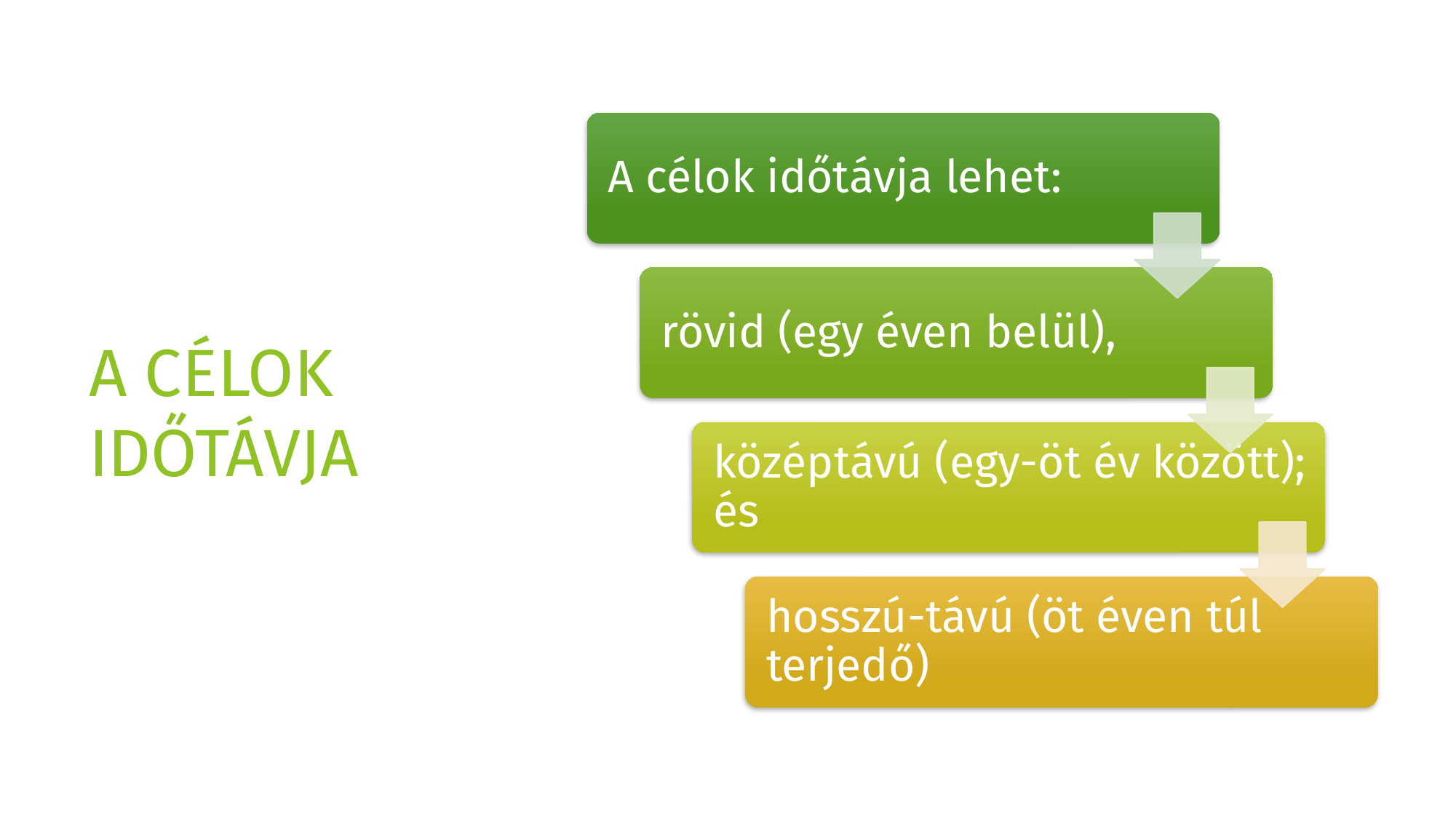

A célok időtávja lehet:
rövid (egy éven belül),
középtávú (egy-öt év között); és
hosszú-távú (öt éven túl terjedő)

# A célok időtávja